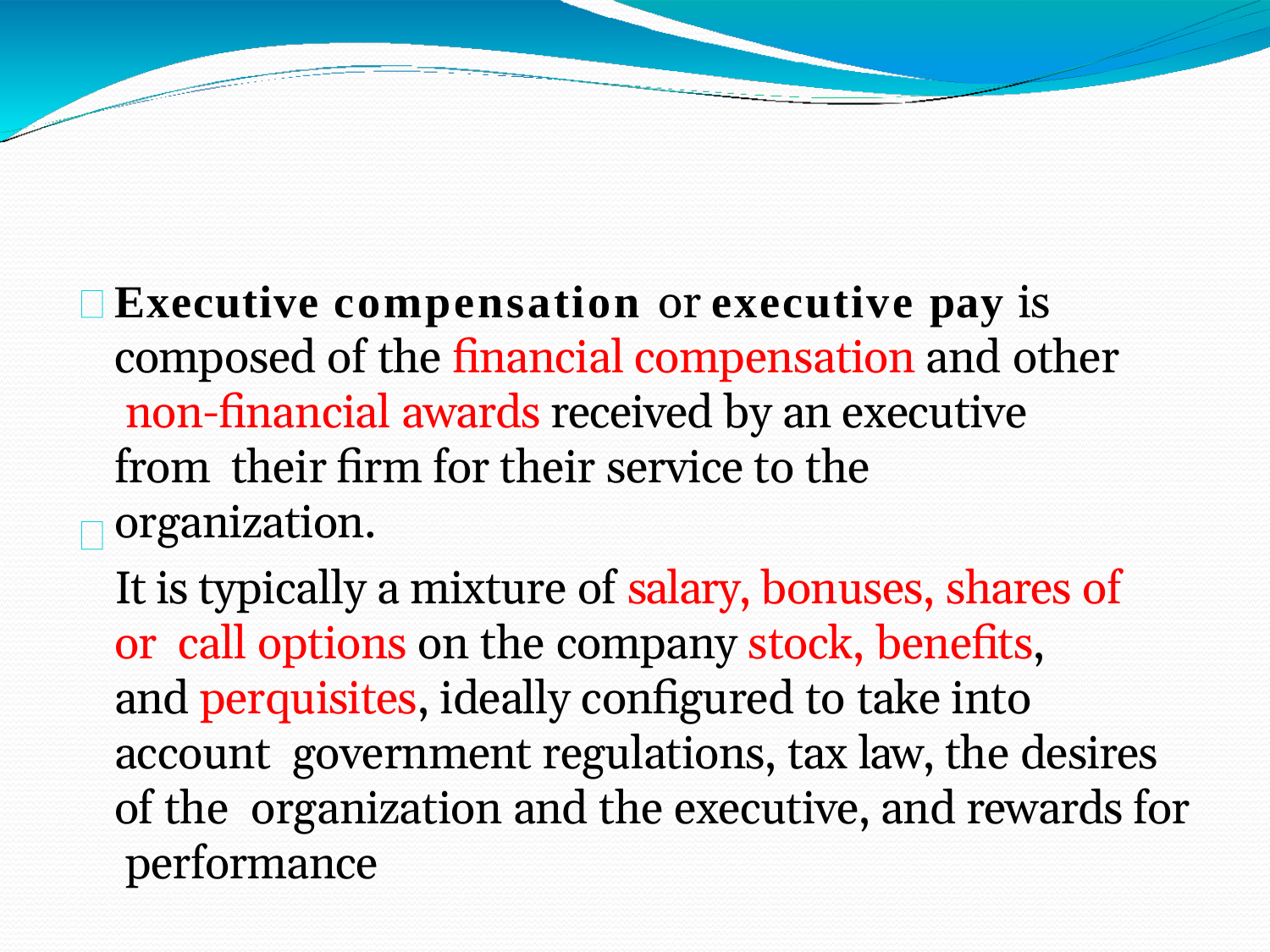

Executive compensation or executive pay is  composed of the financial compensation and other  non-financial awards received by an executive from  their firm for their service to the organization.
It is typically a mixture of salary, bonuses, shares of or  call options on the company stock, benefits,
and perquisites, ideally configured to take into account  government regulations, tax law, the desires of the  organization and the executive, and rewards for  performance